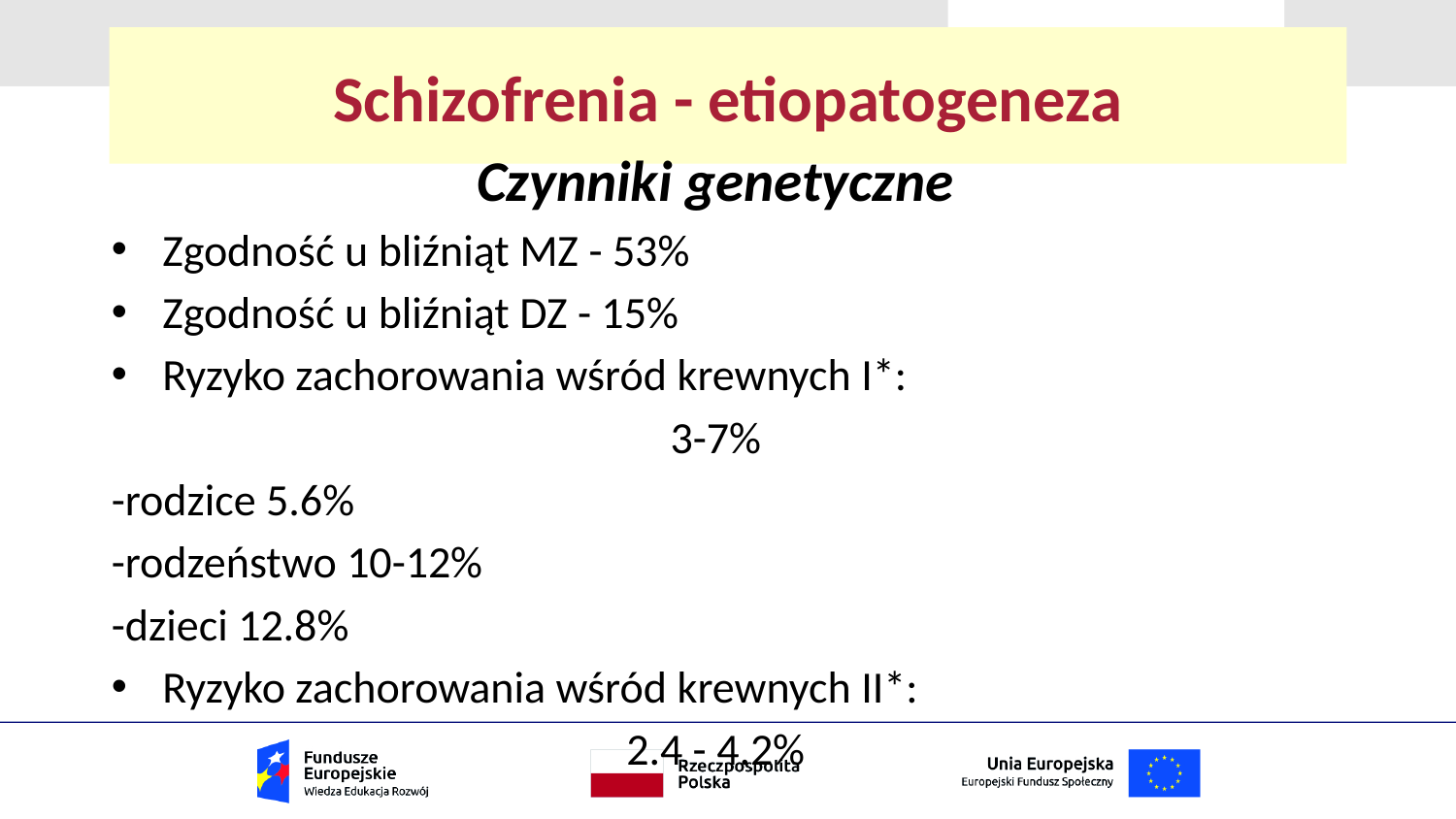

# Schizofrenia - etiopatogeneza
Czynniki genetyczne
Zgodność u bliźniąt MZ - 53%
Zgodność u bliźniąt DZ - 15%
Ryzyko zachorowania wśród krewnych I*:
3-7%
-rodzice 5.6%
-rodzeństwo 10-12%
-dzieci 12.8%
Ryzyko zachorowania wśród krewnych II*:
2.4 - 4.2%